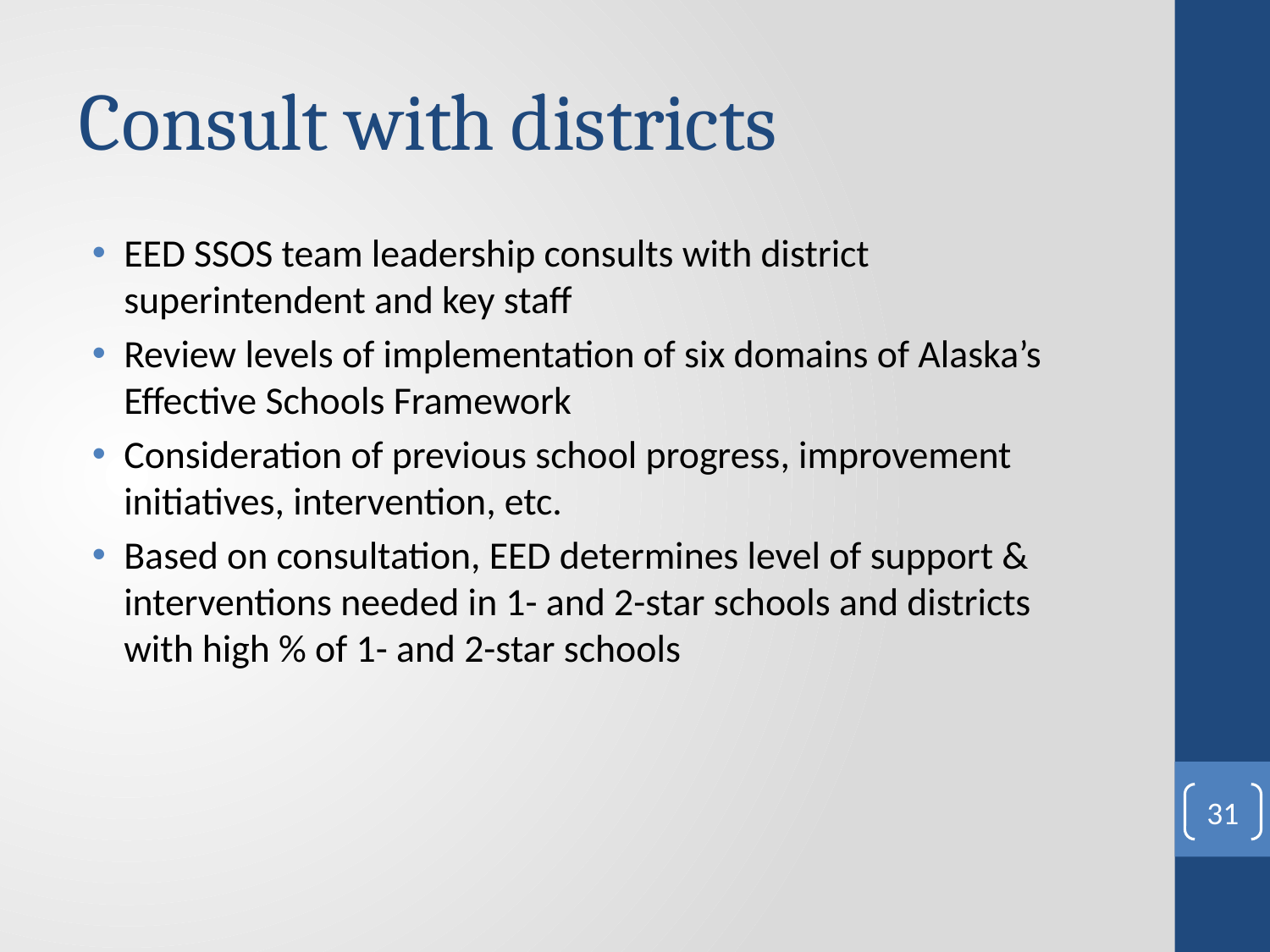

# Consult with districts
EED SSOS team leadership consults with district superintendent and key staff
Review levels of implementation of six domains of Alaska’s Effective Schools Framework
Consideration of previous school progress, improvement initiatives, intervention, etc.
Based on consultation, EED determines level of support & interventions needed in 1- and 2-star schools and districts with high % of 1- and 2-star schools

31